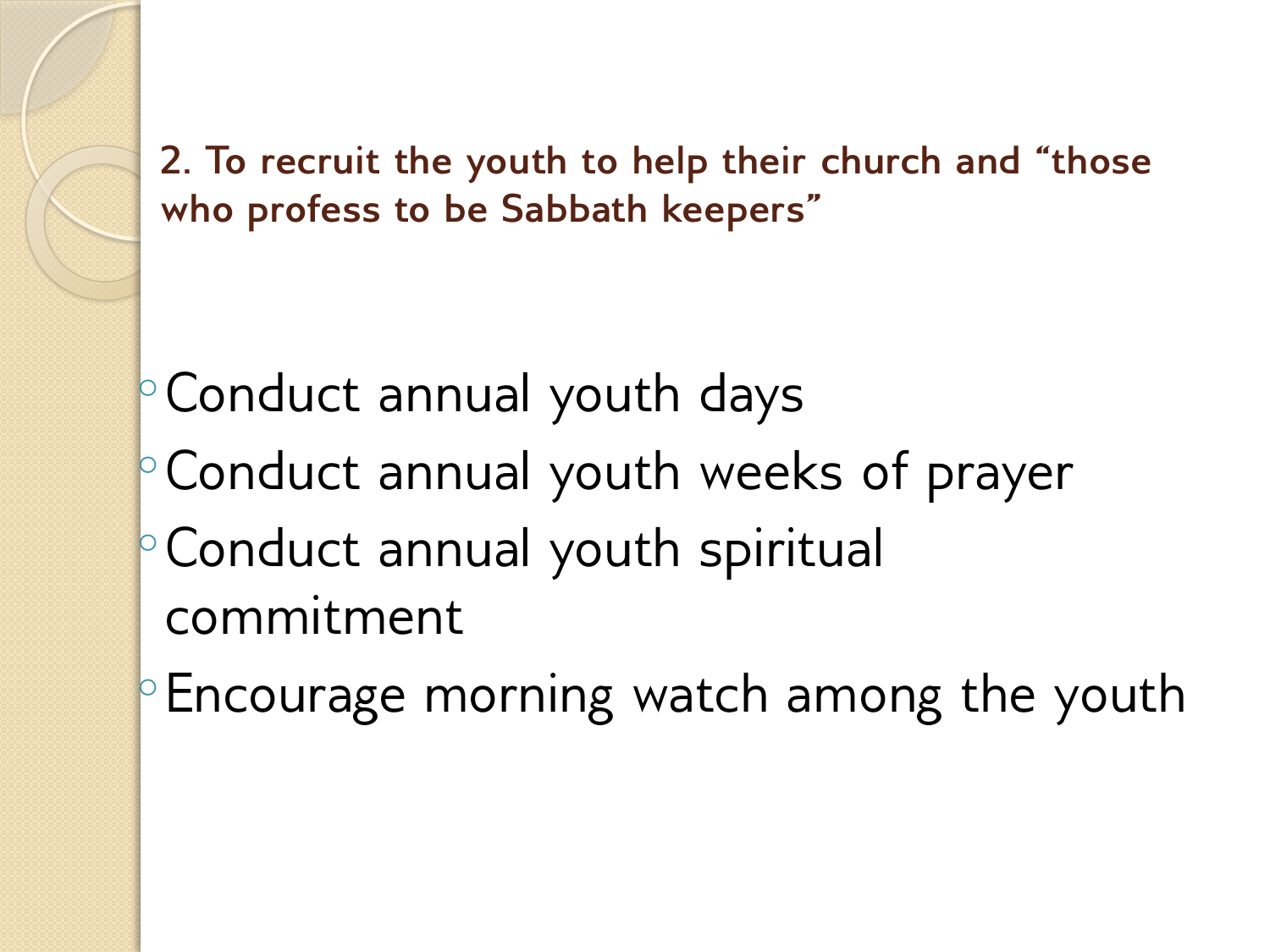

# 2. To recruit the youth to help their church and “those who profess to be Sabbath keepers”
Conduct annual youth days
Conduct annual youth weeks of prayer
Conduct annual youth spiritual commitment
Encourage morning watch among the youth